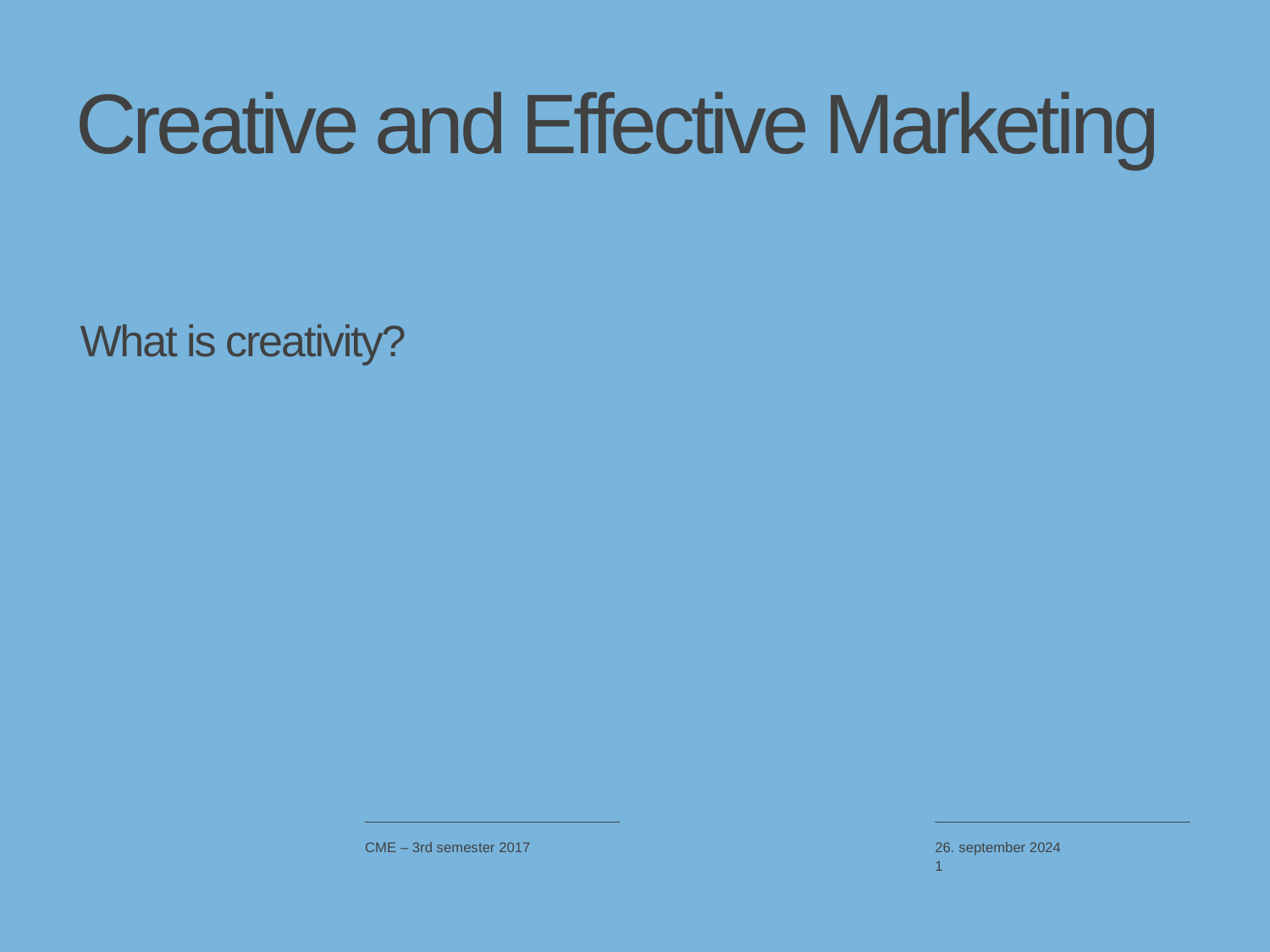

# Creative and Effective Marketing

What is creativity?
CME – 3rd semester 2017
26. september 2024

1